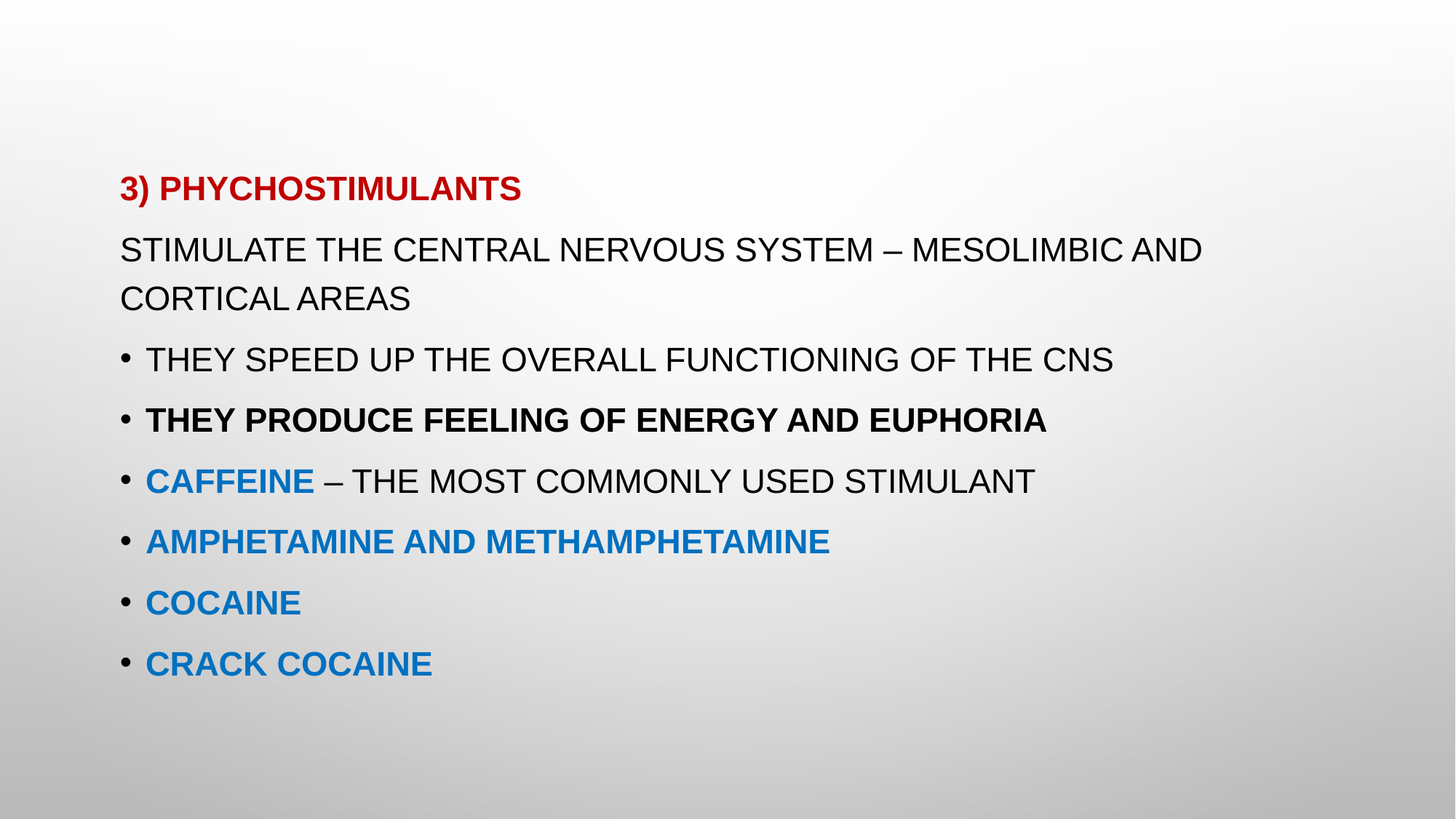

3) phychoStimulants
Stimulate the central nervous system – mesolimbic and cortical areas
They speed up the overall functioning of the CNS
They produce feeling of energy and euphoria
Caffeine – The most commonly used stimulant
Amphetamine and Methamphetamine
Cocaine
Crack Cocaine